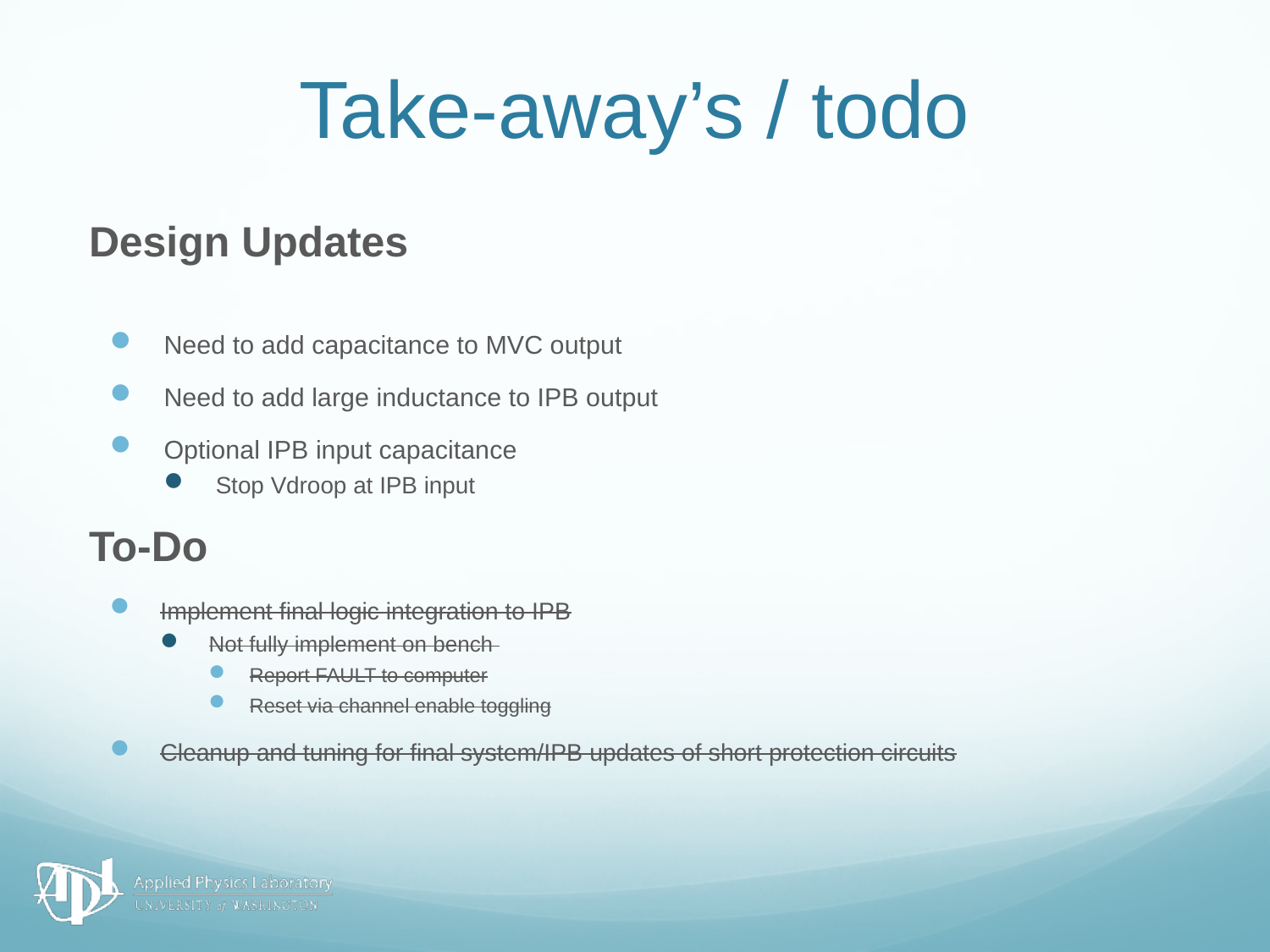

# Take-away’s / todo
Design Updates
Need to add capacitance to MVC output
Need to add large inductance to IPB output
Optional IPB input capacitance
Stop Vdroop at IPB input

To-Do
Implement final logic integration to IPB
Not fully implement on bench
Report FAULT to computer
Reset via channel enable toggling
Cleanup and tuning for final system/IPB updates of short protection circuits